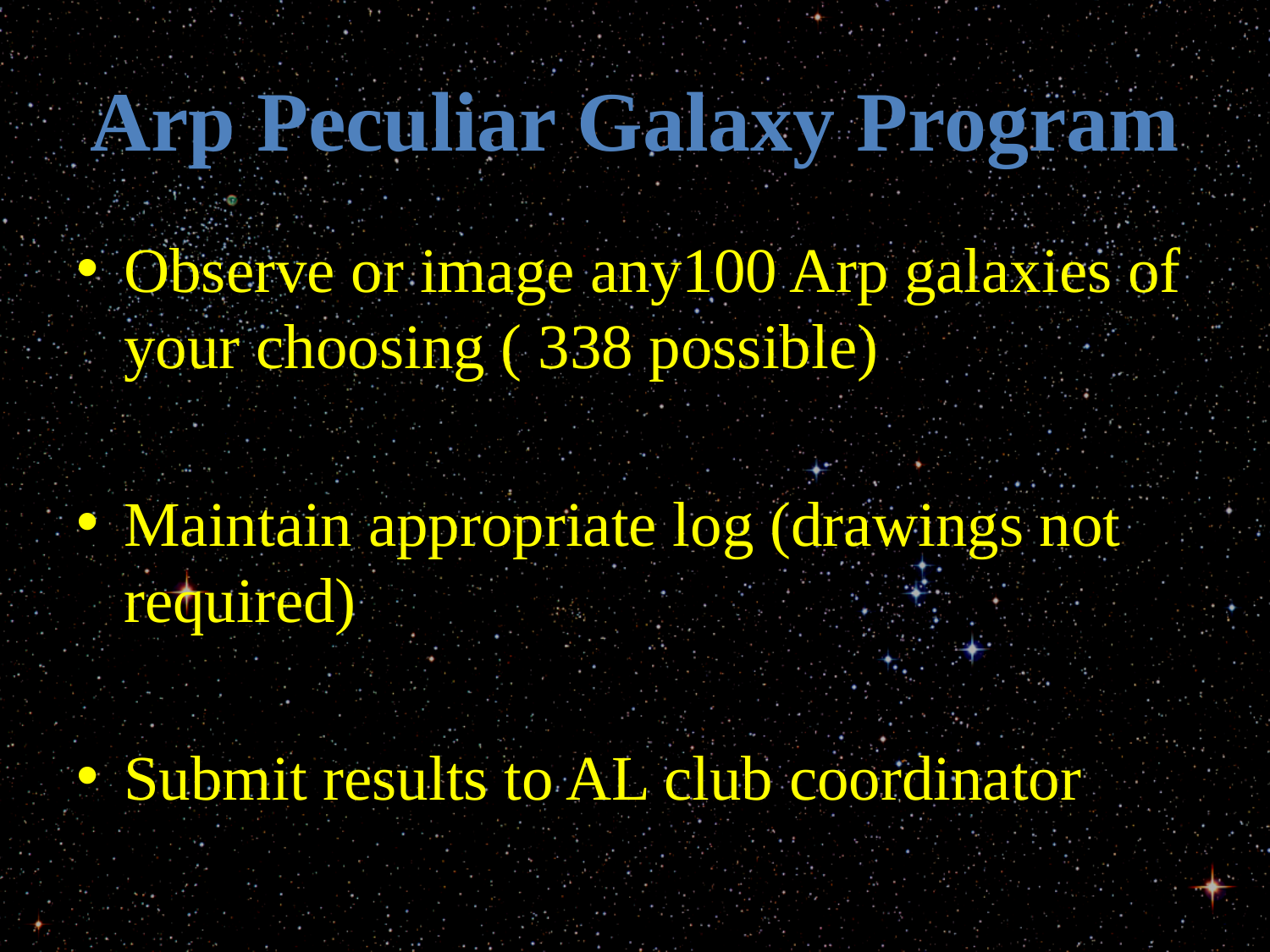

# Arp Peculiar Galaxy Program
Observe or image any100 Arp galaxies of your choosing ( 338 possible)

Maintain appropriate log (drawings not required)

Submit results to AL club coordinator